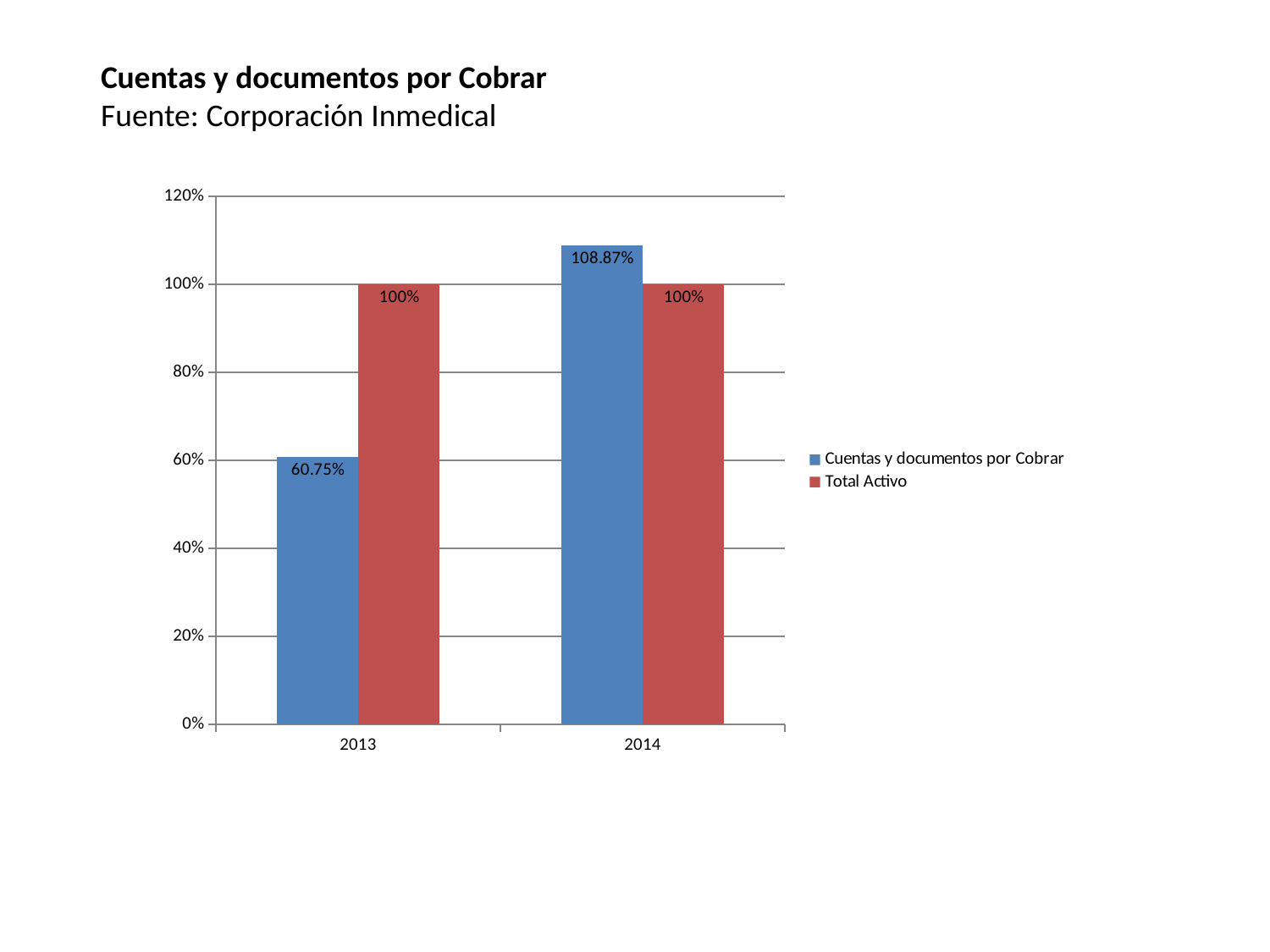

Cuentas y documentos por Cobrar
Fuente: Corporación Inmedical

### Chart

| Category |  |  |
|---|---|---|
| 2013 | 0.6075 | 1.0 |
| 2014 | 1.0887 | 1.0 |